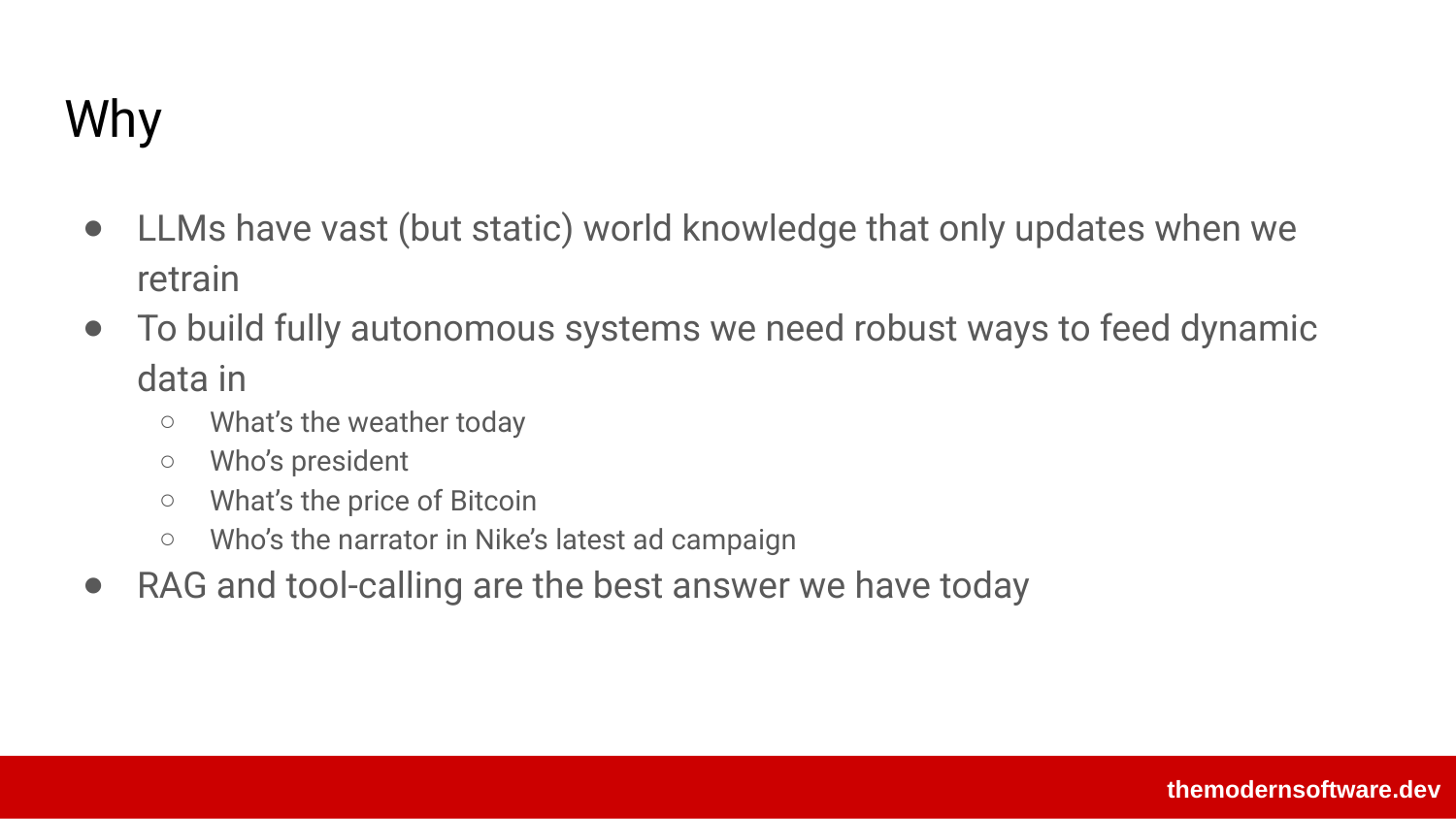

# Why
LLMs have vast (but static) world knowledge that only updates when we retrain
To build fully autonomous systems we need robust ways to feed dynamic data in
What’s the weather today
Who’s president
What’s the price of Bitcoin
Who’s the narrator in Nike’s latest ad campaign
RAG and tool-calling are the best answer we have today

themodernsoftware.dev